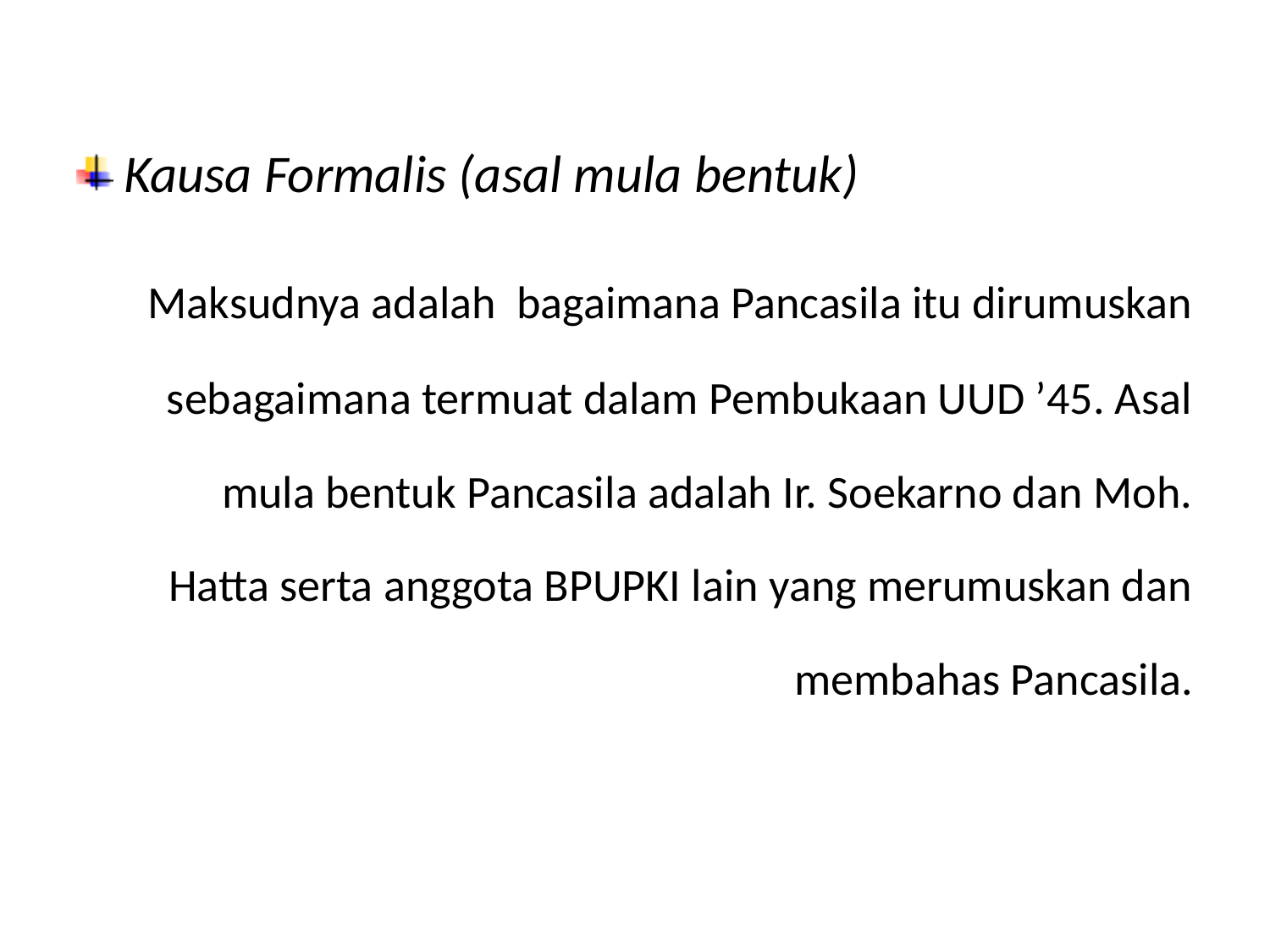

Kausa Formalis (asal mula bentuk)
	Maksudnya adalah  bagaimana Pancasila itu dirumuskan sebagaimana termuat dalam Pembukaan UUD ’45. Asal mula bentuk Pancasila adalah Ir. Soekarno dan Moh. Hatta serta anggota BPUPKI lain yang merumuskan dan membahas Pancasila.